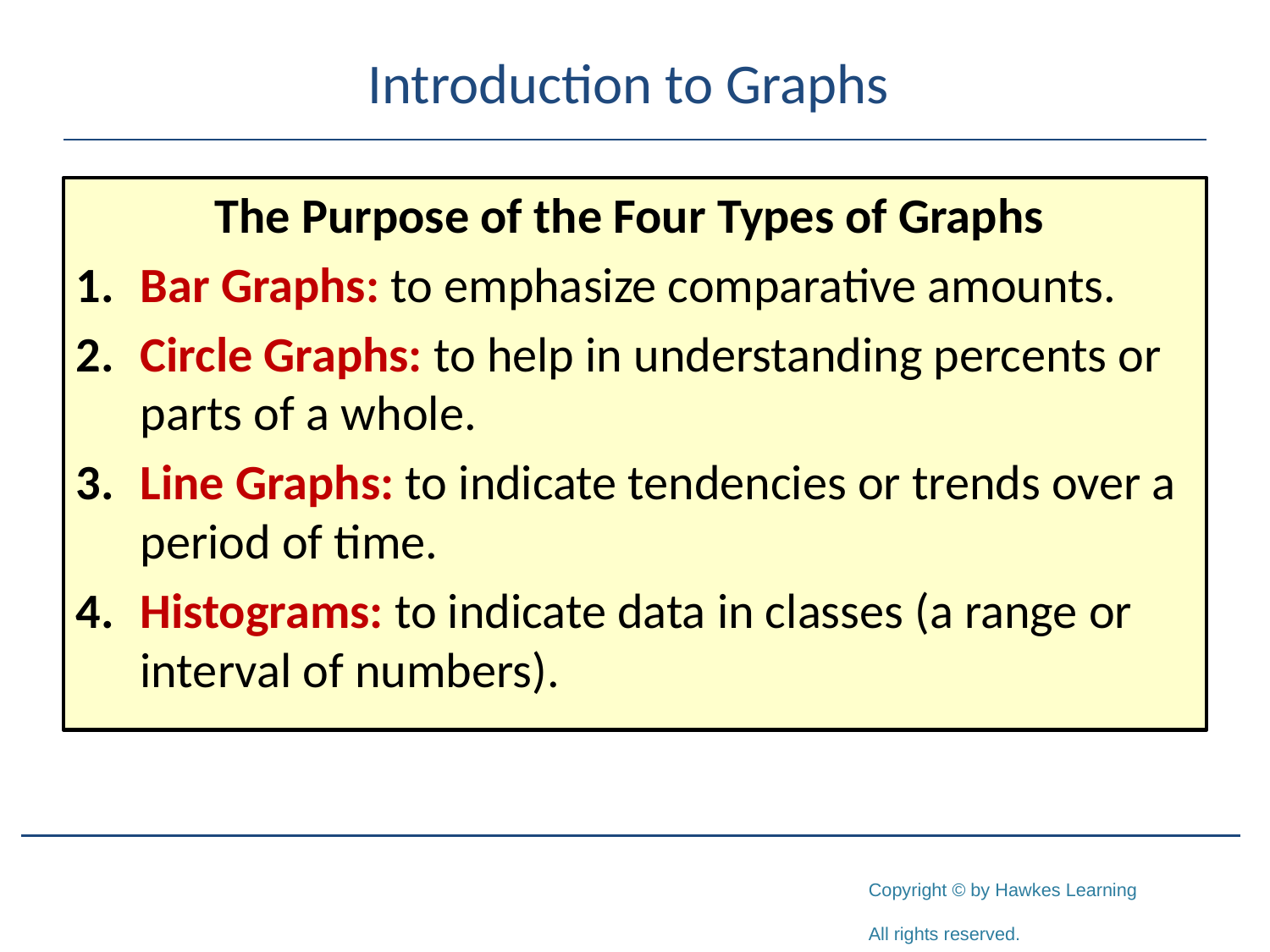

# Introduction to Graphs
The Purpose of the Four Types of Graphs
1.	Bar Graphs: to emphasize comparative amounts.
2.	Circle Graphs: to help in understanding percents or parts of a whole.
3.	Line Graphs: to indicate tendencies or trends over a period of time.
4.	Histograms: to indicate data in classes (a range or interval of numbers).